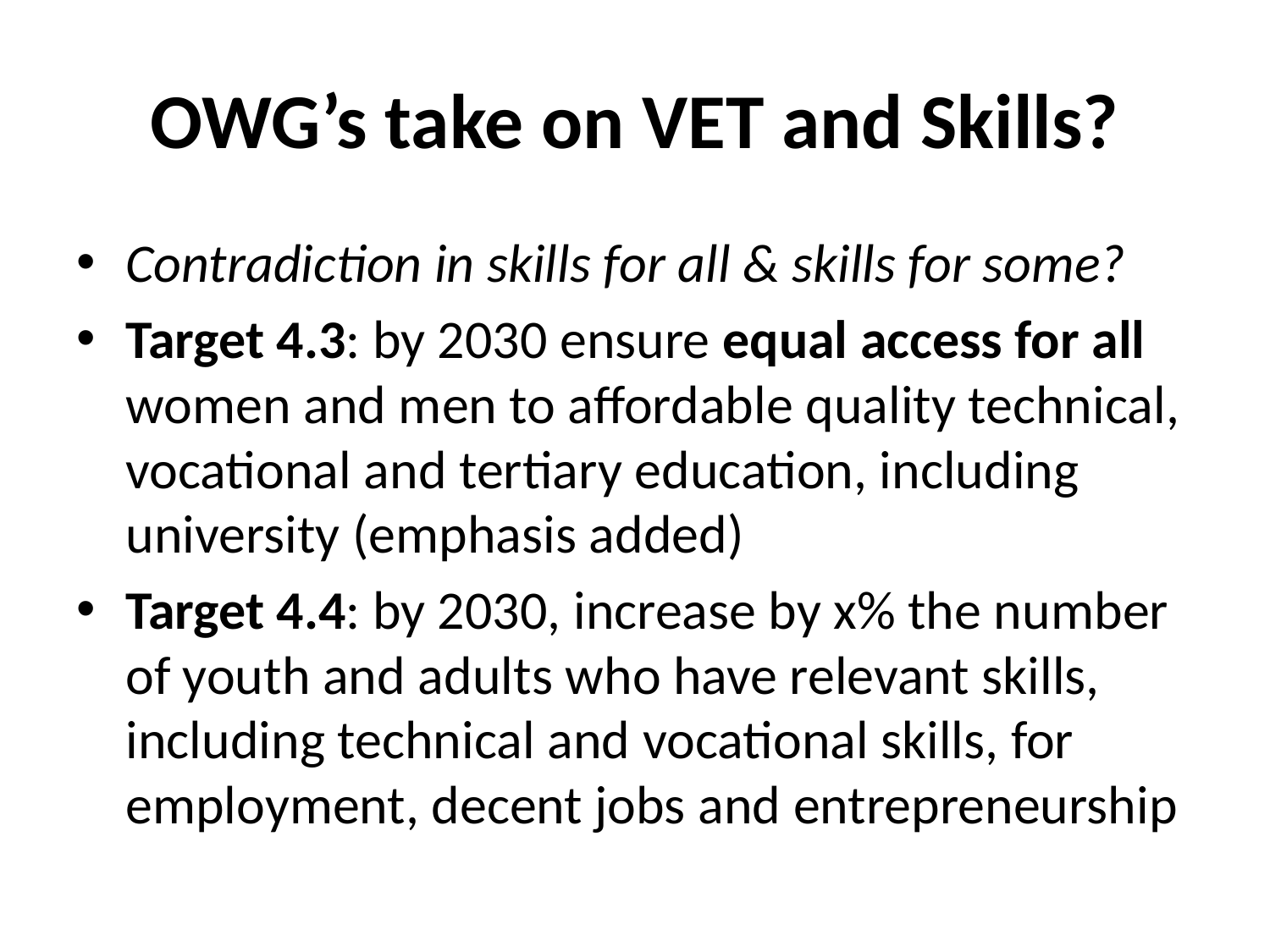

# OWG’s take on VET and Skills?
Contradiction in skills for all & skills for some?
Target 4.3: by 2030 ensure equal access for all women and men to affordable quality technical, vocational and tertiary education, including university (emphasis added)
Target 4.4: by 2030, increase by x% the number of youth and adults who have relevant skills, including technical and vocational skills, for employment, decent jobs and entrepreneurship